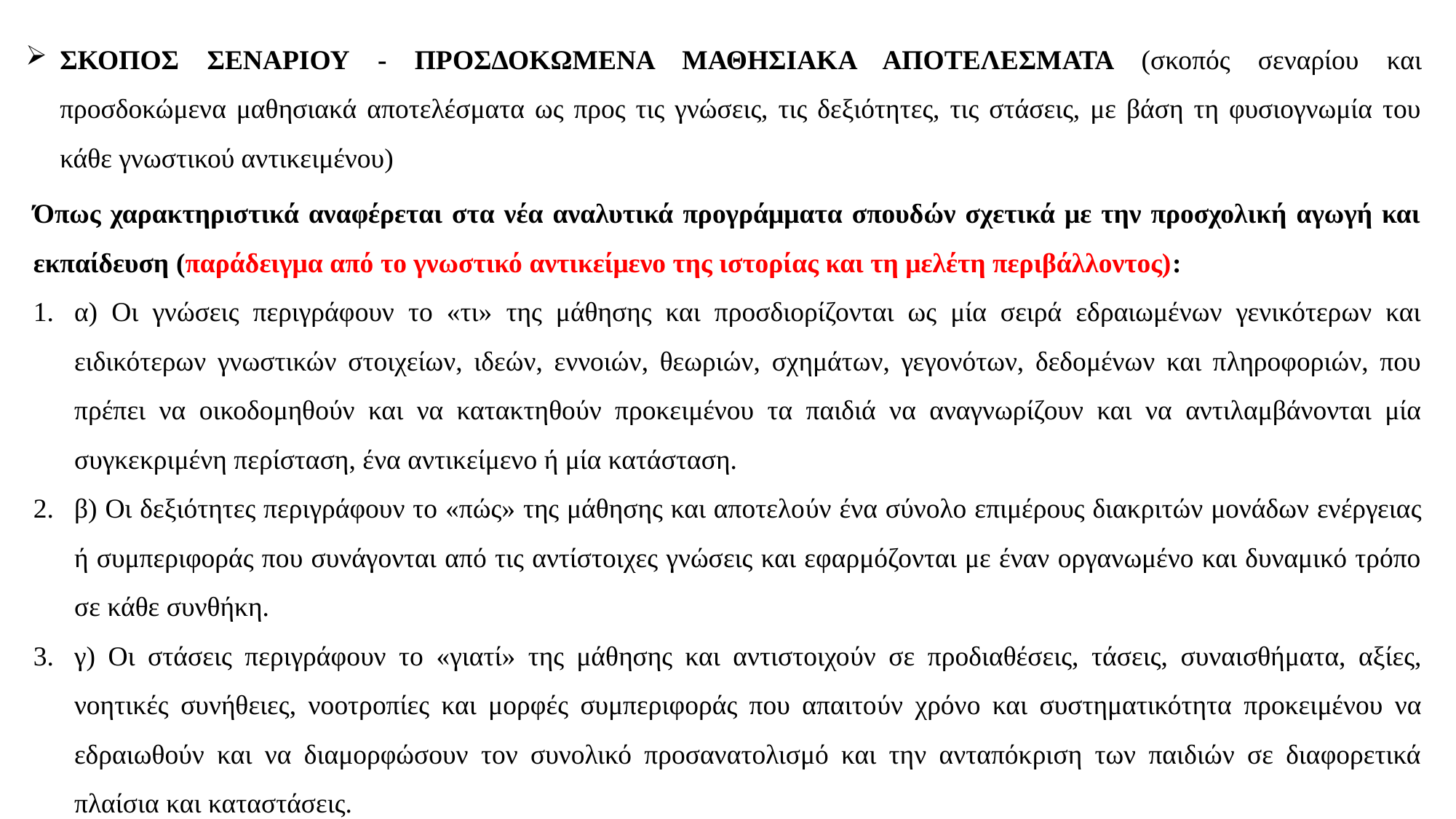

ΣΚΟΠΟΣ ΣΕΝΑΡΙΟΥ - ΠΡΟΣΔΟΚΩΜΕΝΑ ΜΑΘΗΣΙΑΚΑ ΑΠΟΤΕΛΕΣΜΑΤΑ (σκοπός σεναρίου και προσδοκώμενα μαθησιακά αποτελέσματα ως προς τις γνώσεις, τις δεξιότητες, τις στάσεις, με βάση τη φυσιογνωμία του κάθε γνωστικού αντικειμένου)
Όπως χαρακτηριστικά αναφέρεται στα νέα αναλυτικά προγράμματα σπουδών σχετικά με την προσχολική αγωγή και εκπαίδευση (παράδειγμα από το γνωστικό αντικείμενο της ιστορίας και τη μελέτη περιβάλλοντος):
α) Οι γνώσεις περιγράφουν το «τι» της μάθησης και προσδιορίζονται ως μία σειρά εδραιωμένων γενικότερων και ειδικότερων γνωστικών στοιχείων, ιδεών, εννοιών, θεωριών, σχημάτων, γεγονότων, δεδομένων και πληροφοριών, που πρέπει να οικοδομηθούν και να κατακτηθούν προκειμένου τα παιδιά να αναγνωρίζουν και να αντιλαμβάνονται μία συγκεκριμένη περίσταση, ένα αντικείμενο ή μία κατάσταση.
β) Οι δεξιότητες περιγράφουν το «πώς» της μάθησης και αποτελούν ένα σύνολο επιμέρους διακριτών μονάδων ενέργειας ή συμπεριφοράς που συνάγονται από τις αντίστοιχες γνώσεις και εφαρμόζονται με έναν οργανωμένο και δυναμικό τρόπο σε κάθε συνθήκη.
γ) Οι στάσεις περιγράφουν το «γιατί» της μάθησης και αντιστοιχούν σε προδιαθέσεις, τάσεις, συναισθήματα, αξίες, νοητικές συνήθειες, νοοτροπίες και μορφές συμπεριφοράς που απαιτούν χρόνο και συστηματικότητα προκειμένου να εδραιωθούν και να διαμορφώσουν τον συνολικό προσανατολισμό και την ανταπόκριση των παιδιών σε διαφορετικά πλαίσια και καταστάσεις.